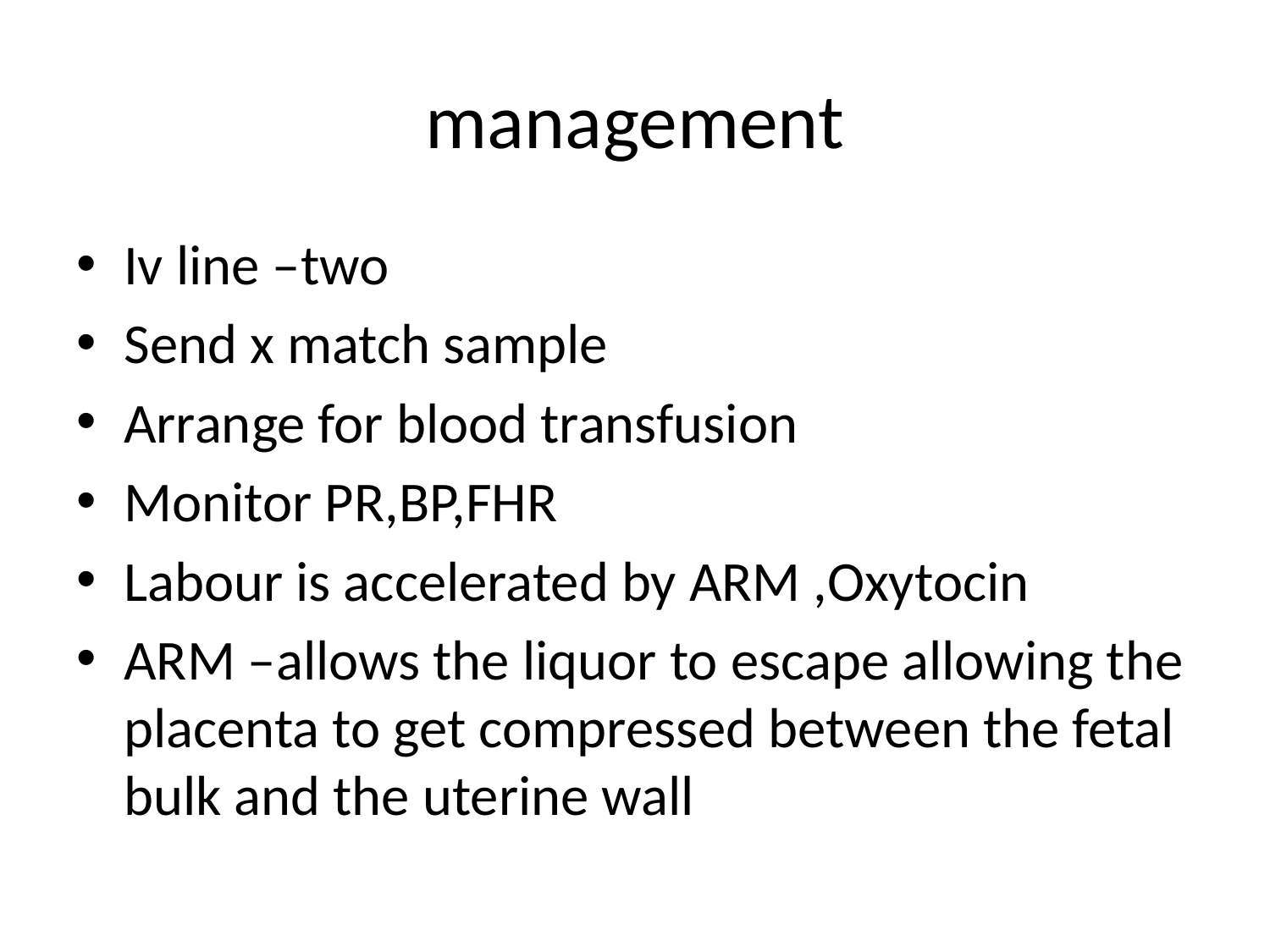

# management
Iv line –two
Send x match sample
Arrange for blood transfusion
Monitor PR,BP,FHR
Labour is accelerated by ARM ,Oxytocin
ARM –allows the liquor to escape allowing the placenta to get compressed between the fetal bulk and the uterine wall